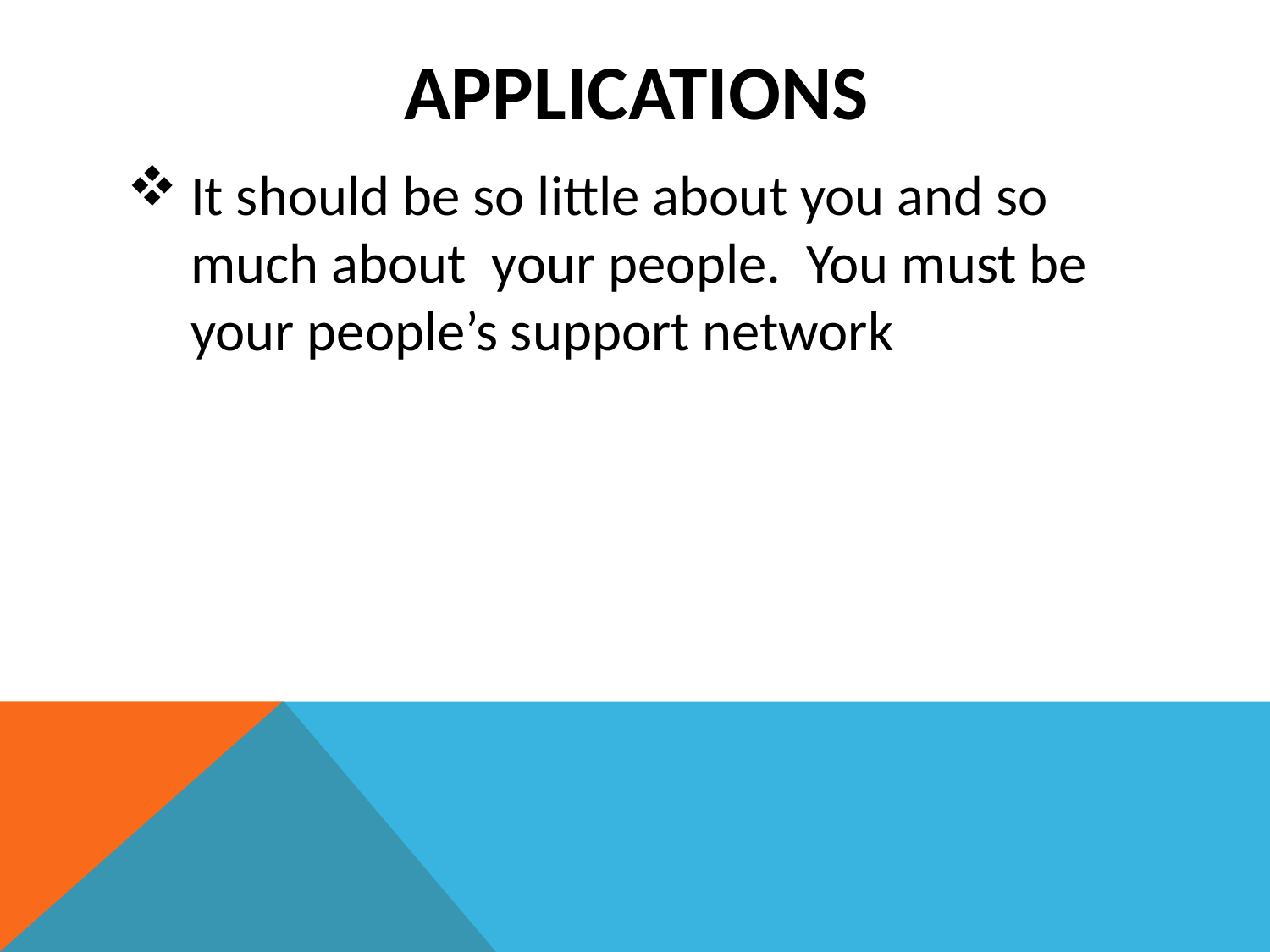

# Applications
It should be so little about you and so much about  your people.  You must be your people’s support network